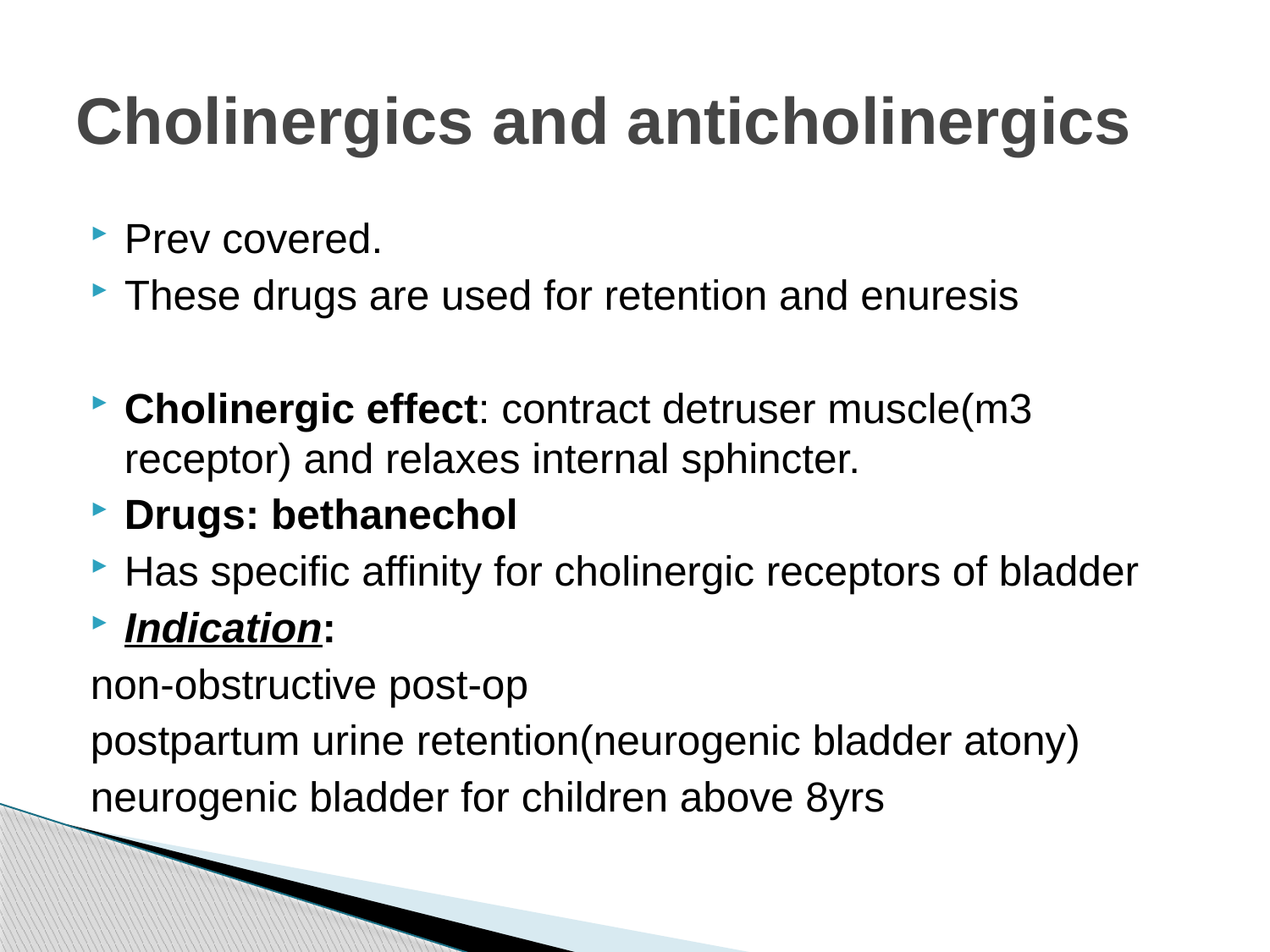

# Cholinergics and anticholinergics
Prev covered.
These drugs are used for retention and enuresis

Cholinergic effect: contract detruser muscle(m3 receptor) and relaxes internal sphincter.
Drugs: bethanechol
Has specific affinity for cholinergic receptors of bladder
Indication:
non-obstructive post-op
postpartum urine retention(neurogenic bladder atony)
neurogenic bladder for children above 8yrs